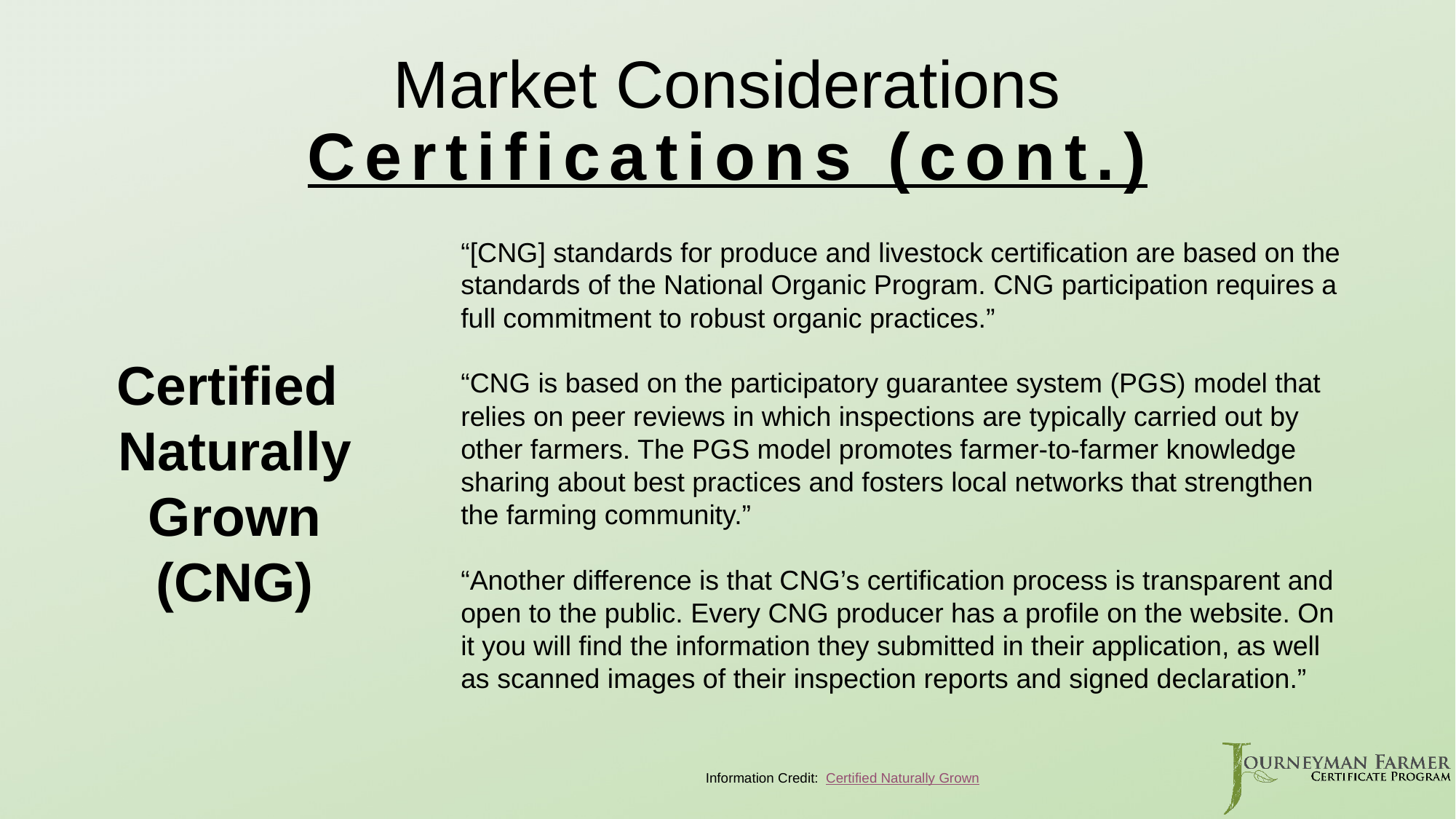

# Market Considerations Certifications (cont.)
“[CNG] standards for produce and livestock certification are based on the standards of the National Organic Program. CNG participation requires a full commitment to robust organic practices.”

“CNG is based on the participatory guarantee system (PGS) model that relies on peer reviews in which inspections are typically carried out by other farmers. The PGS model promotes farmer-to-farmer knowledge sharing about best practices and fosters local networks that strengthen the farming community.”

“Another difference is that CNG’s certification process is transparent and open to the public. Every CNG producer has a profile on the website. On it you will find the information they submitted in their application, as well as scanned images of their inspection reports and signed declaration.”

Certified
Naturally Grown (CNG)
Information Credit:  Certified Naturally Grown